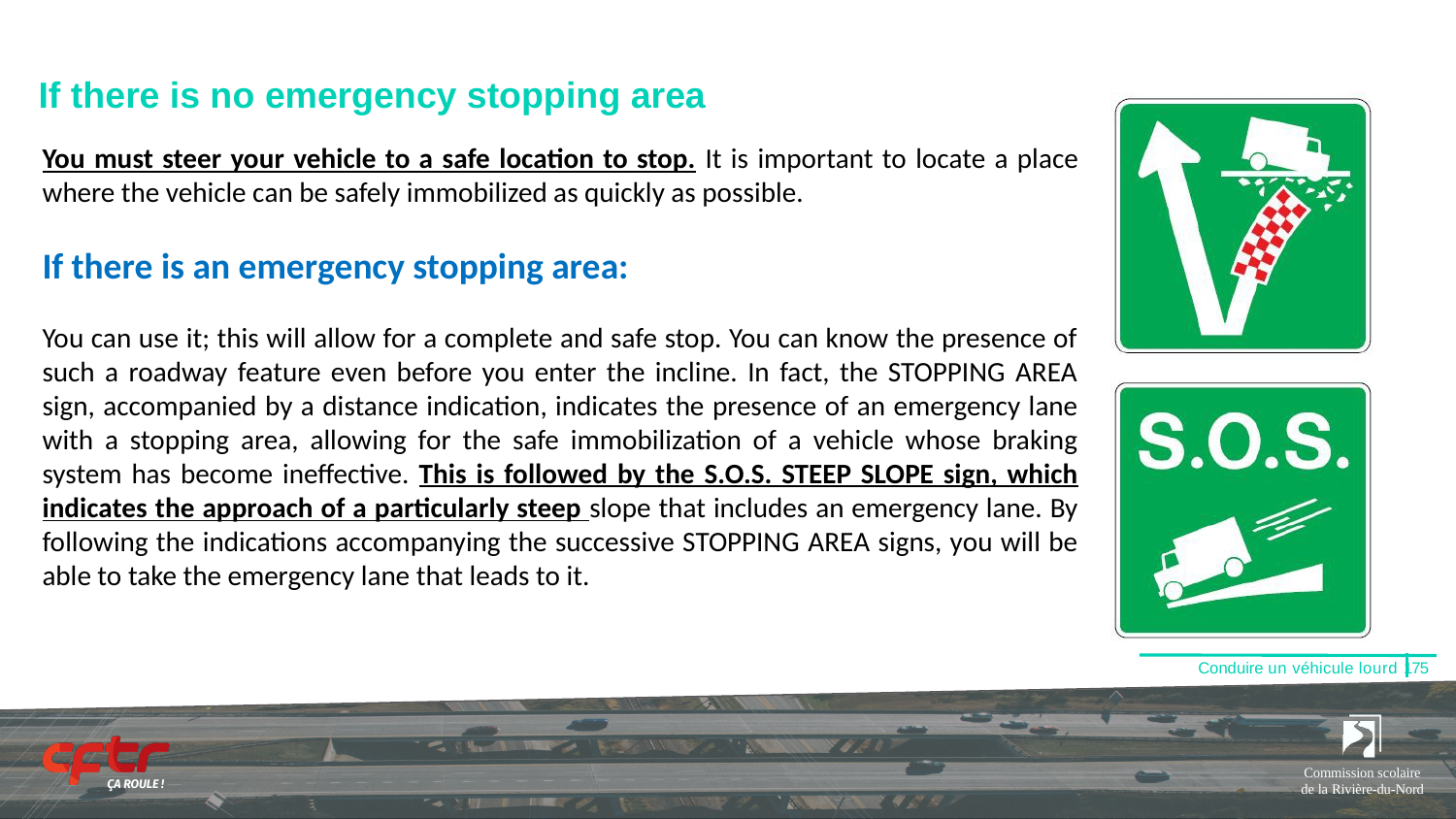

# If there is no emergency stopping area

You must steer your vehicle to a safe location to stop. It is important to locate a place where the vehicle can be safely immobilized as quickly as possible.

If there is an emergency stopping area:

You can use it; this will allow for a complete and safe stop. You can know the presence of such a roadway feature even before you enter the incline. In fact, the STOPPING AREA sign, accompanied by a distance indication, indicates the presence of an emergency lane with a stopping area, allowing for the safe immobilization of a vehicle whose braking system has become ineffective. This is followed by the S.O.S. STEEP SLOPE sign, which indicates the approach of a particularly steep slope that includes an emergency lane. By following the indications accompanying the successive STOPPING AREA signs, you will be able to take the emergency lane that leads to it.

Conduire un véhicule lourd 175
Commission scolaire  de la Rivière-du-Nord
ÇA ROULE !